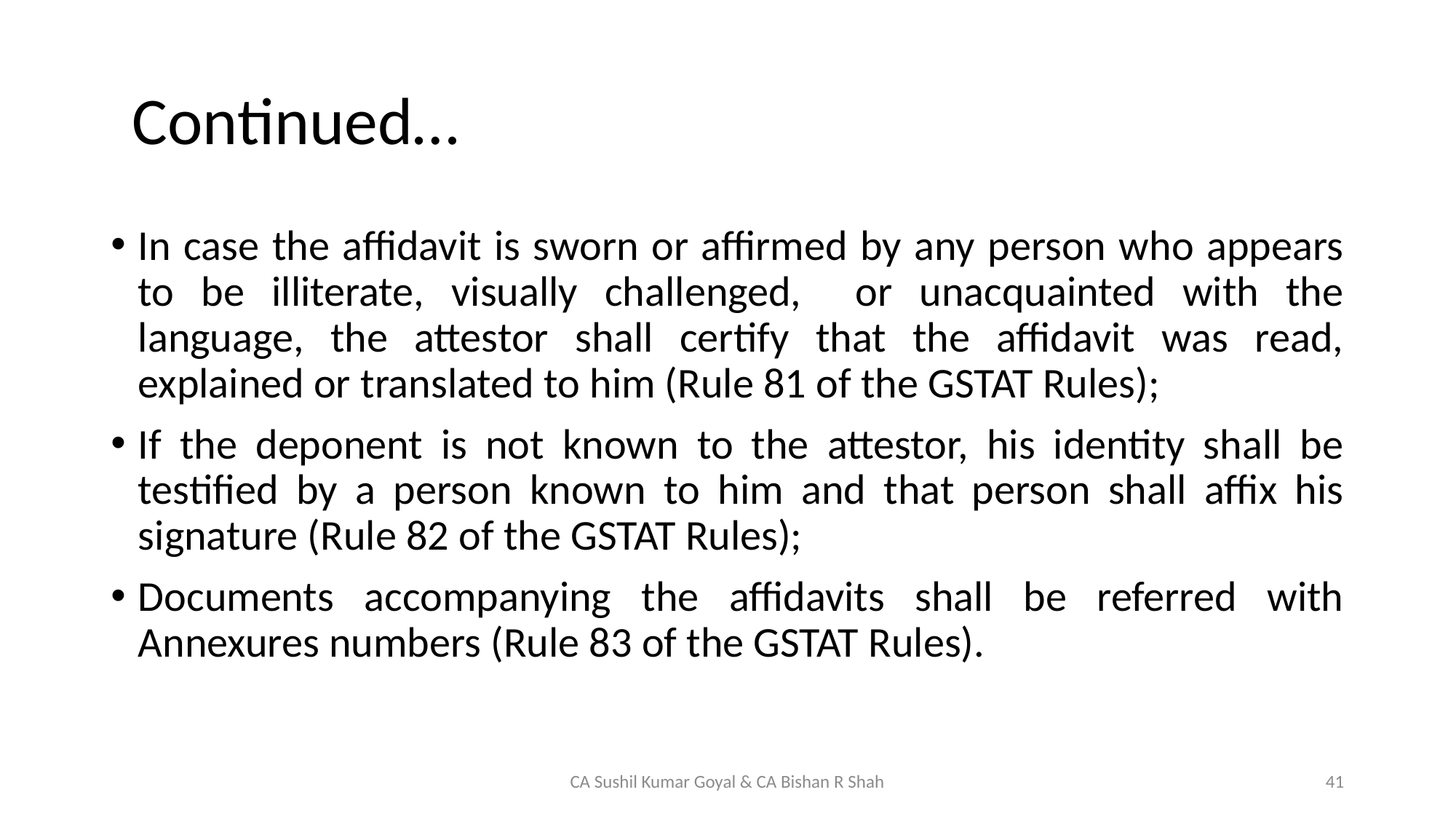

# Continued…
In case the affidavit is sworn or affirmed by any person who appears to be illiterate, visually challenged,  or unacquainted with the language, the attestor shall certify that the affidavit was read, explained or translated to him (Rule 81 of the GSTAT Rules);
If the deponent is not known to the attestor, his identity shall be testified by a person known to him and that person shall affix his signature (Rule 82 of the GSTAT Rules);
Documents accompanying the affidavits shall be referred with Annexures numbers (Rule 83 of the GSTAT Rules).
CA Sushil Kumar Goyal & CA Bishan R Shah
41